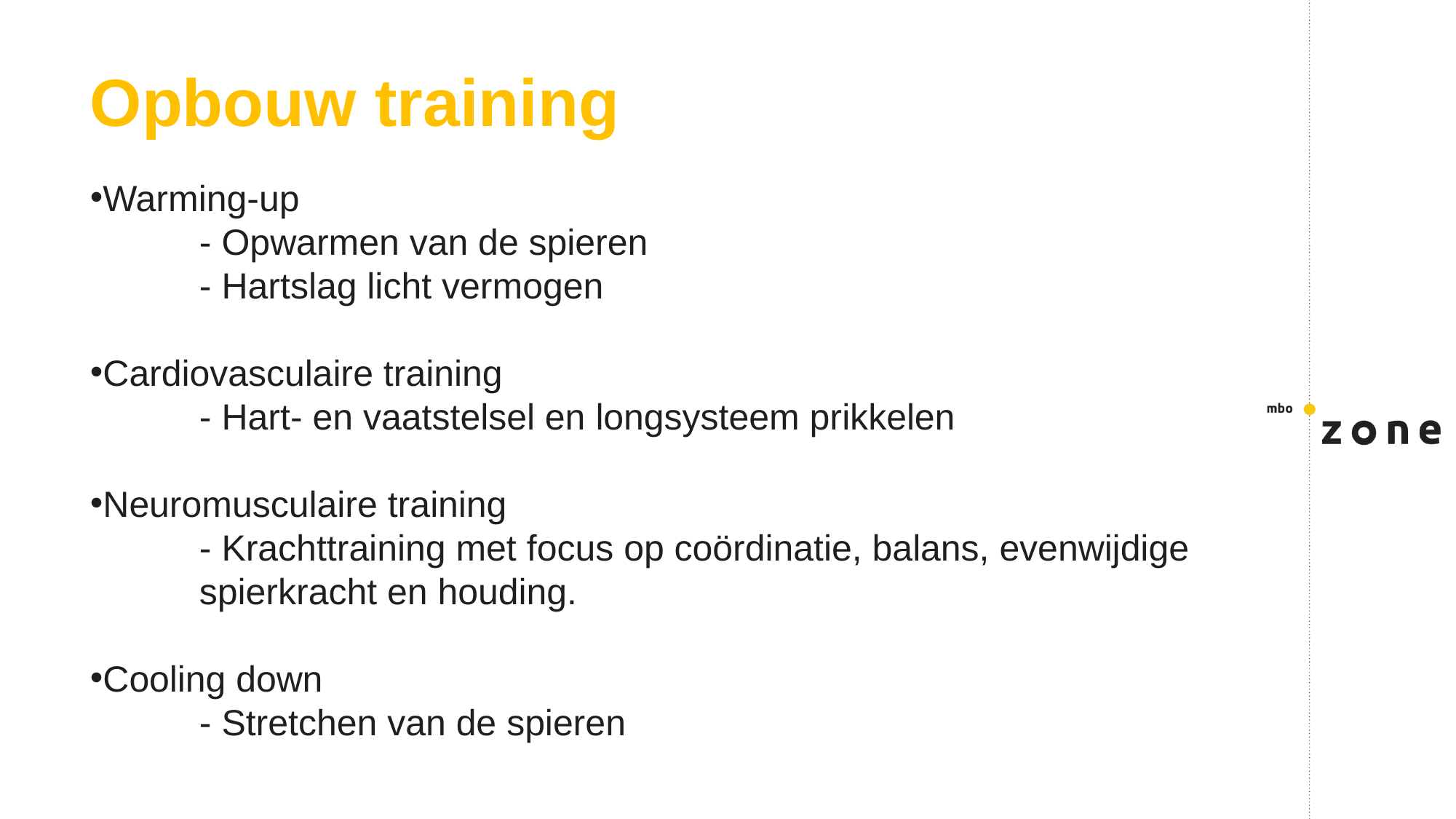

# Opbouw training
Warming-up
	- Opwarmen van de spieren
	- Hartslag licht vermogen

Cardiovasculaire training
	- Hart- en vaatstelsel en longsysteem prikkelen

Neuromusculaire training
	- Krachttraining met focus op coördinatie, balans, evenwijdige 	spierkracht en houding.

Cooling down
	- Stretchen van de spieren